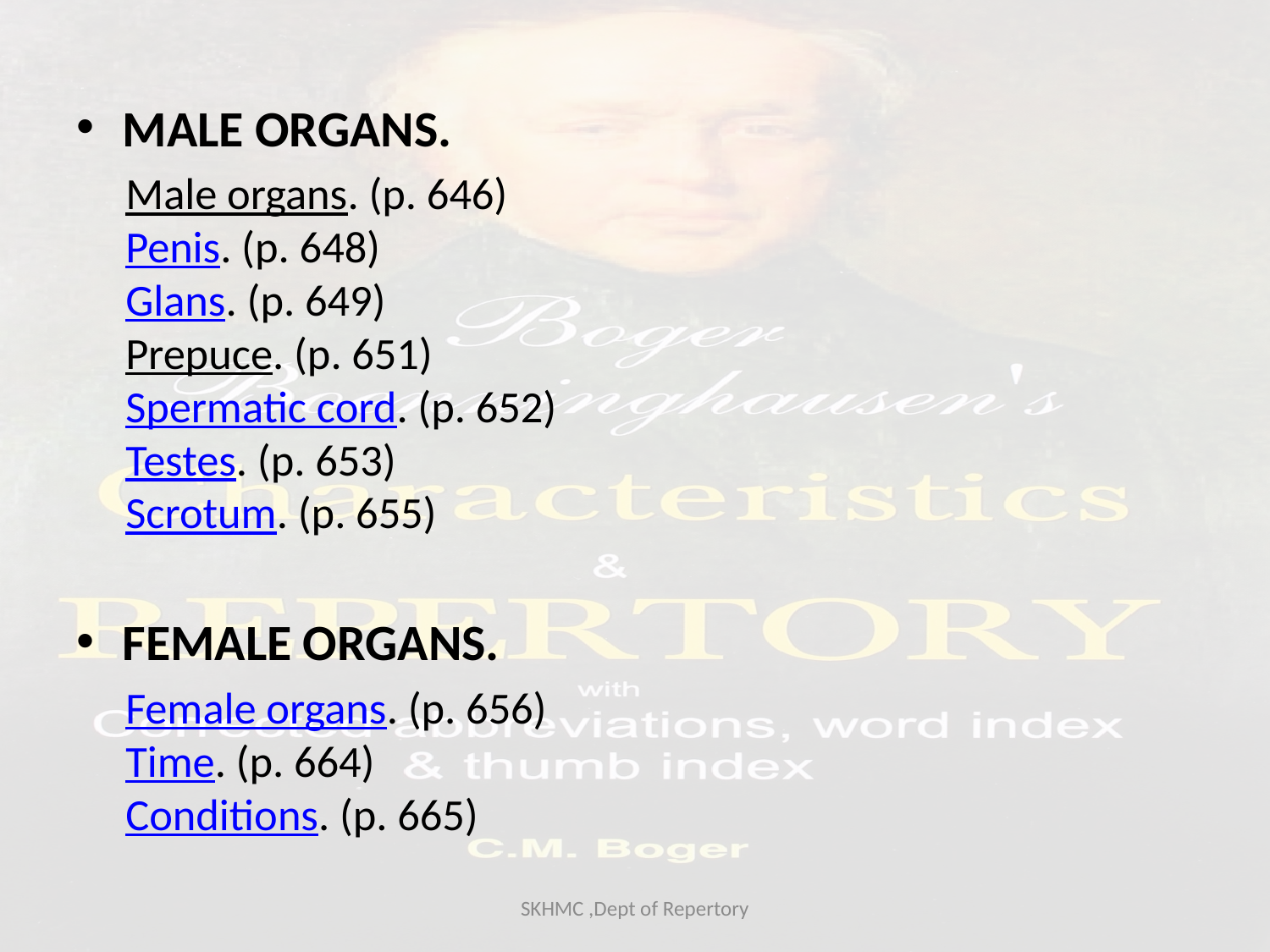

MALE ORGANS.
Male organs. (p. 646)
Penis. (p. 648)
Glans. (p. 649)
Prepuce. (p. 651)
Spermatic cord. (p. 652)
Testes. (p. 653)
Scrotum. (p. 655)

FEMALE ORGANS.
Female organs. (p. 656)
Time. (p. 664)
Conditions. (p. 665)

SKHMC ,Dept of Repertory